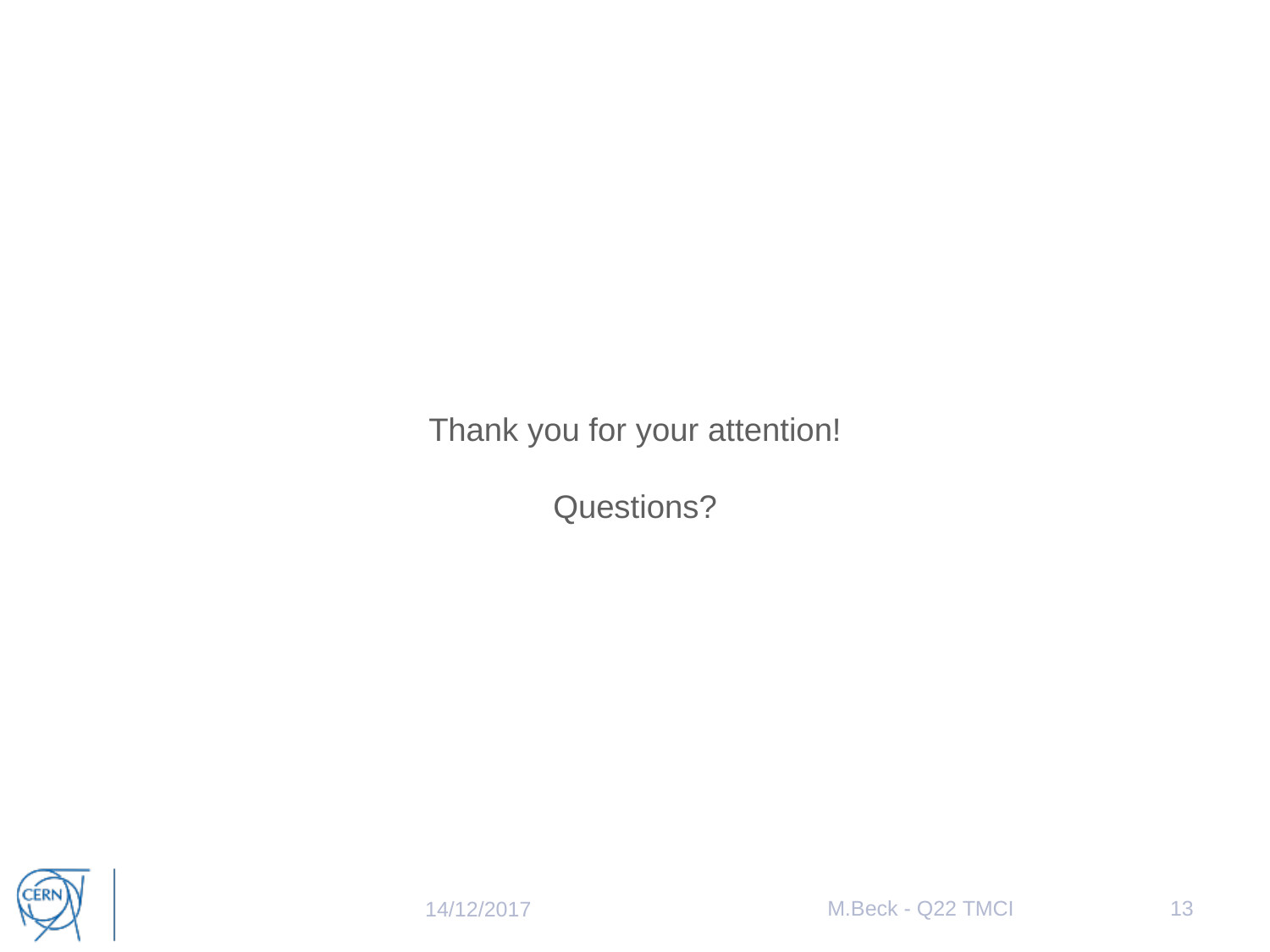

# Thank you for your attention! Questions?
M.Beck - Q22 TMCI
13
14/12/2017